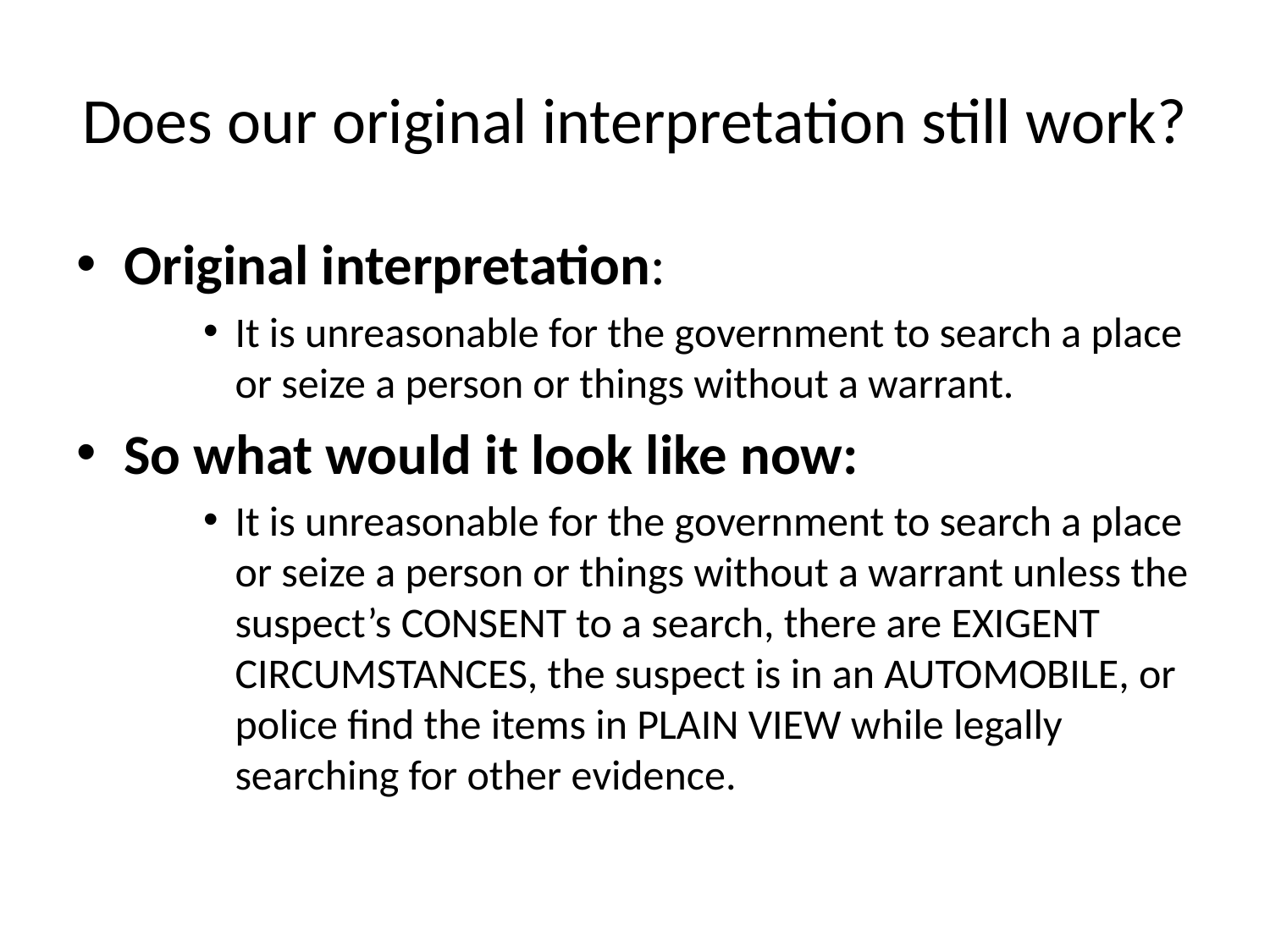

# Does our original interpretation still work?
Original interpretation:
It is unreasonable for the government to search a place or seize a person or things without a warrant.
So what would it look like now:
It is unreasonable for the government to search a place or seize a person or things without a warrant unless the suspect’s CONSENT to a search, there are EXIGENT CIRCUMSTANCES, the suspect is in an AUTOMOBILE, or police find the items in PLAIN VIEW while legally searching for other evidence.